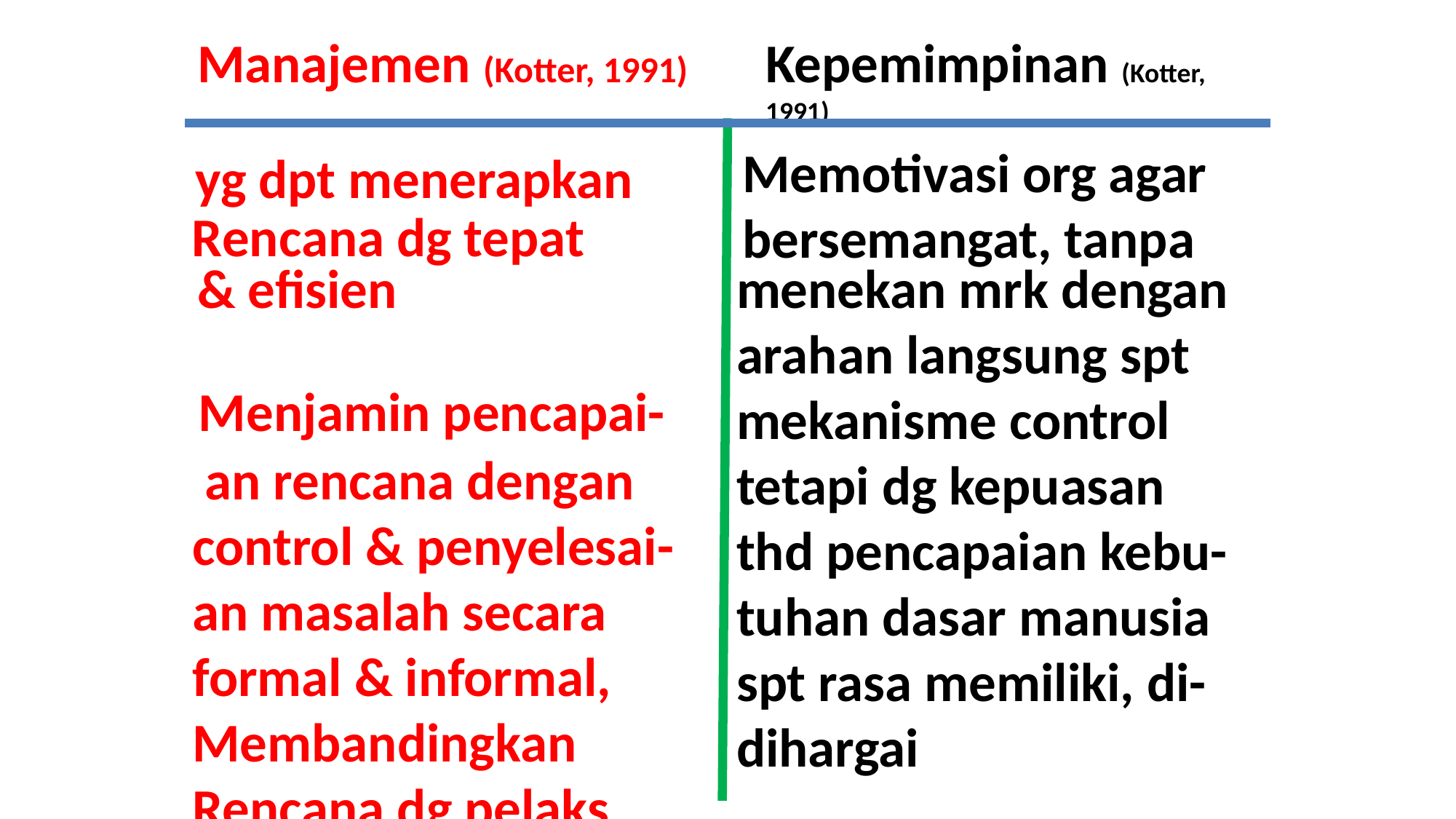

Manajemen (Kotter, 1991)
Kepemimpinan (Kotter, 1991)
Memotivasi org agar bersemangat, tanpa
yg dpt menerapkan
Rencana dg tepat
& efisien
menekan mrk dengan arahan langsung spt mekanisme control tetapi dg kepuasan thd pencapaian kebu-
tuhan dasar manusia
spt rasa memiliki, di-
dihargai

 Menjamin pencapai-

 an rencana dengan control & penyelesai- an masalah secara formal & informal,
Membandingkan
Rencana dg pelaks